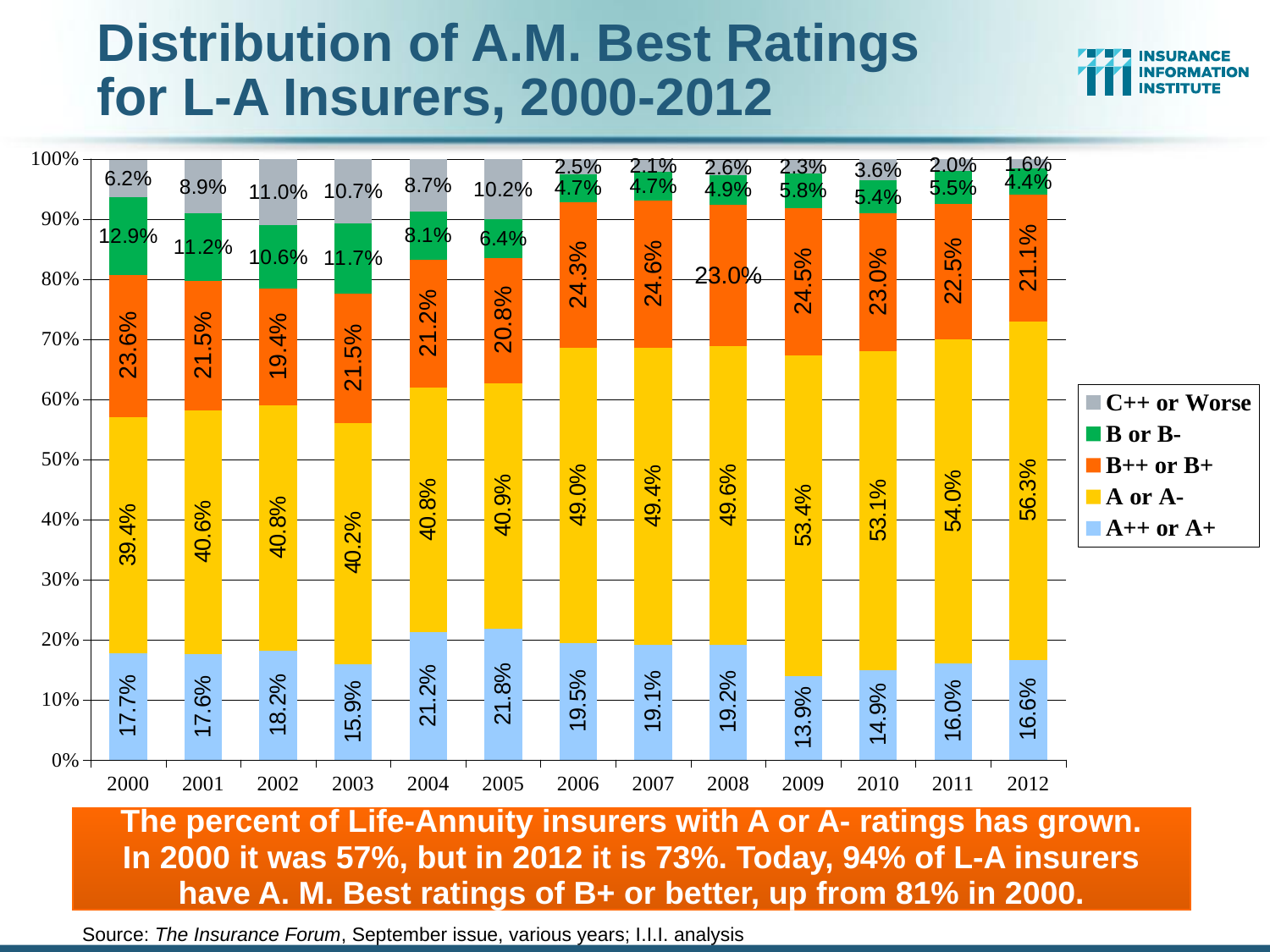

Distribution of A.M. Best Ratings
for L-A Insurers, 2000-2012

### Chart

| Category | A++ or A+ | A or A- | B++ or B+ | B or B- | C++ or Worse |
|---|---|---|---|---|---|
| 2000 | 0.1770000000000002 | 0.39400000000000096 | 0.23600000000000004 | 0.129 | 0.062000000000000034 |
| 2001 | 0.1760000000000002 | 0.4060000000000001 | 0.21500000000000036 | 0.112 | 0.08900000000000007 |
| 2002 | 0.18200000000000024 | 0.4080000000000001 | 0.194 | 0.10600000000000002 | 0.11000000000000001 |
| 2003 | 0.1590000000000004 | 0.402 | 0.21500000000000036 | 0.11699999999999998 | 0.10700000000000012 |
| 2004 | 0.21200000000000024 | 0.4080000000000001 | 0.21200000000000024 | 0.081 | 0.08700000000000001 |
| 2005 | 0.2180000000000004 | 0.4090000000000003 | 0.2080000000000002 | 0.06400000000000011 | 0.10199999999999998 |
| 2006 | 0.195 | 0.4900000000000003 | 0.24300000000000024 | 0.047000000000000014 | 0.025 |
| 2007 | 0.191 | 0.4940000000000004 | 0.24600000000000036 | 0.047000000000000014 | 0.020999999999999998 |
| 2008 | 0.192 | 0.4960000000000007 | 0.23600000000000004 | 0.04900000000000011 | 0.026000000000000002 |
| 2009 | 0.139 | 0.534 | 0.24500000000000036 | 0.058 | 0.023 |
| 2010 | 0.14900000000000024 | 0.5309999999999999 | 0.23 | 0.05399999999999999 | 0.03600000000000001 |
| 2011 | 0.16 | 0.54 | 0.225 | 0.055000000000000014 | 0.02000000000000001 |
| 2012 | 0.166 | 0.563 | 0.21100000000000024 | 0.044 | 0.01600000000000002 |
The percent of Life-Annuity insurers with A or A- ratings has grown.
In 2000 it was 57%, but in 2012 it is 73%. Today, 94% of L-A insurers have A. M. Best ratings of B+ or better, up from 81% in 2000.
Source: The Insurance Forum, September issue, various years; I.I.I. analysis